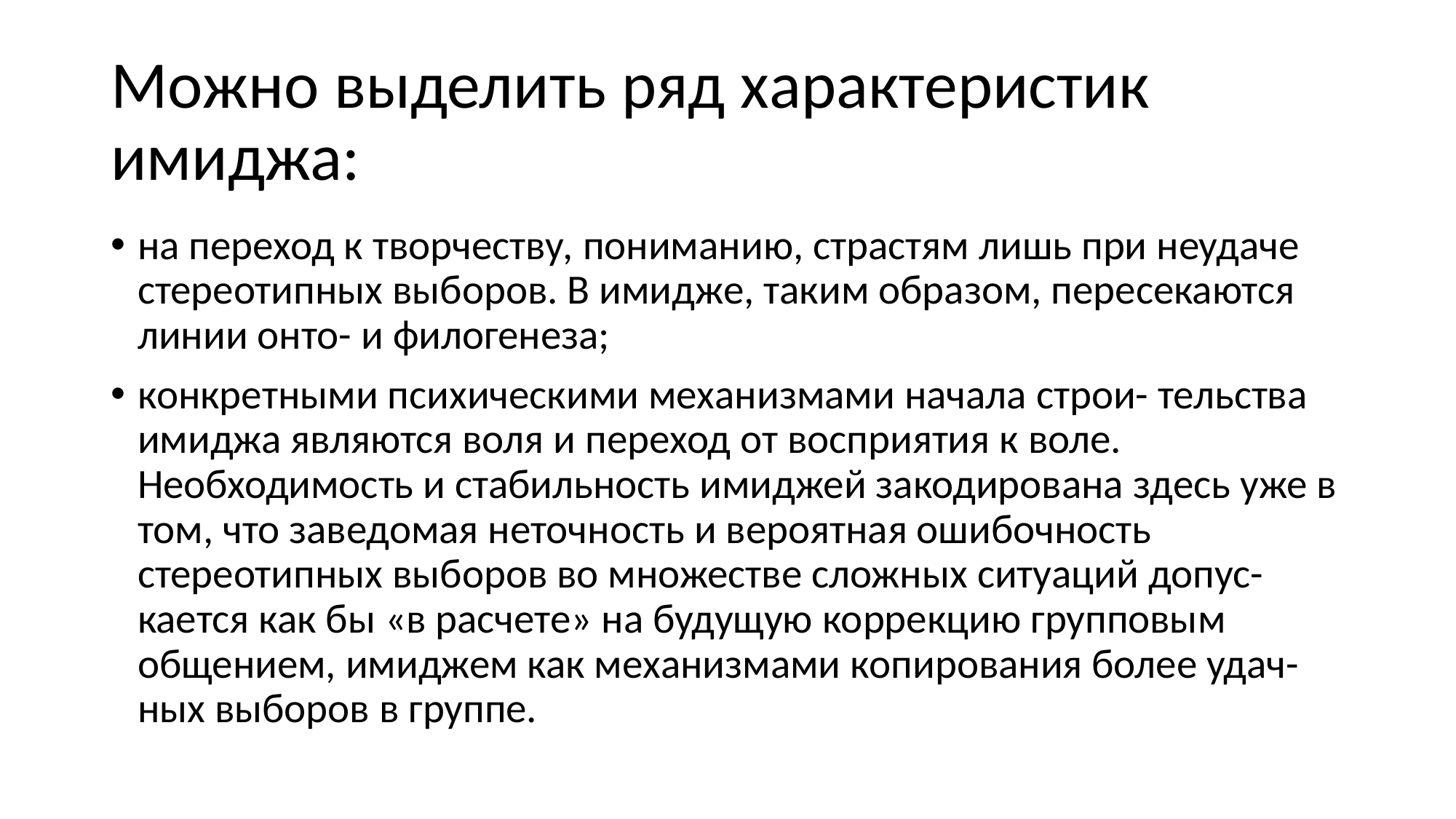

# Можно выделить ряд характеристик имиджа:
на переход к творчеству, пониманию, страстям лишь при неудаче стереотипных выборов. В имидже, таким образом, пересекаются линии онто- и филогенеза;
конкретными психическими механизмами начала строи- тельства имиджа являются воля и переход от восприятия к воле. Необходимость и стабильность имиджей закодирована здесь уже в том, что заведомая неточность и вероятная ошибочность стереотипных выборов во множестве сложных ситуаций допус- кается как бы «в расчете» на будущую коррекцию групповым общением, имиджем как механизмами копирования более удач- ных выборов в группе.